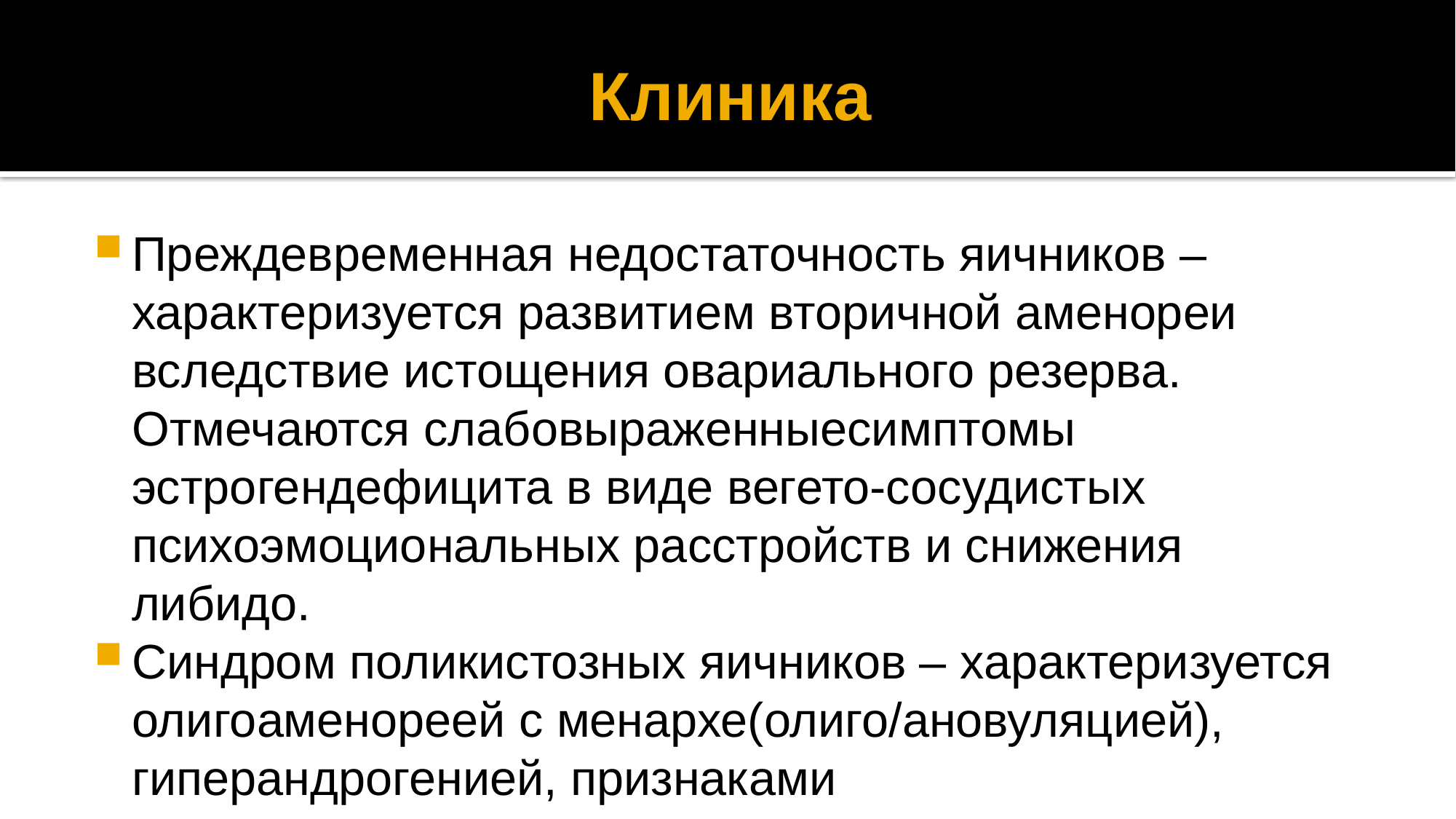

# Клиника
Преждевременная недостаточность яичников – характеризуется развитием вторичной аменореи вследствие истощения овариального резерва. Отмечаются слабовыраженныесимптомы  эстрогендефицита в виде вегето-сосудистых психоэмоциональных расстройств и снижения либидо.
Синдром поликистозных яичников – характеризуется олигоаменореей с менархе(олиго/ановуляцией), гиперандрогенией, признаками инсулинорезистентности